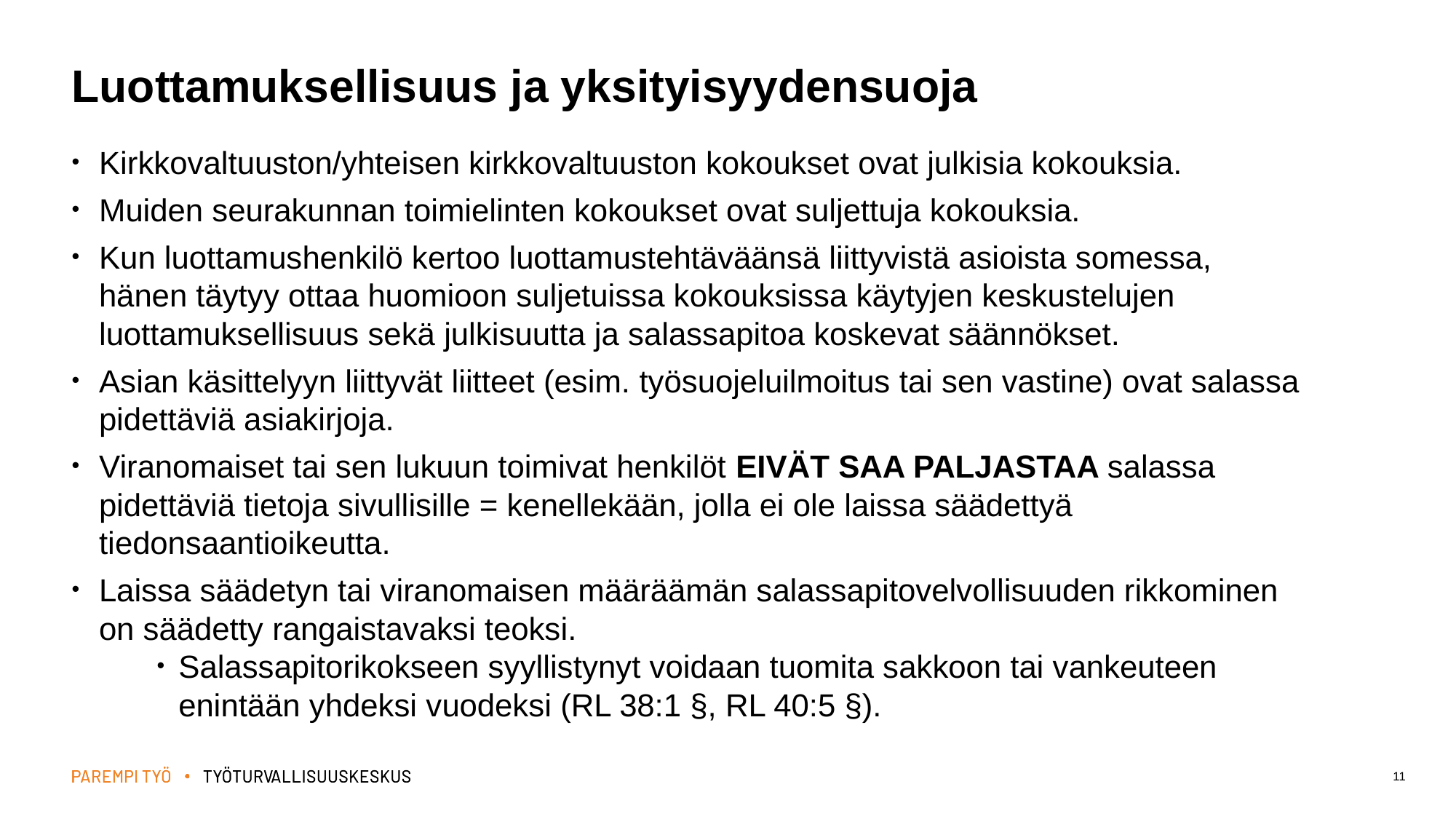

# Luottamuksellisuus ja yksityisyydensuoja
Kirkkovaltuuston/yhteisen kirkkovaltuuston kokoukset ovat julkisia kokouksia.
Muiden seurakunnan toimielinten kokoukset ovat suljettuja kokouksia.
Kun luottamushenkilö kertoo luottamustehtäväänsä liittyvistä asioista somessa, hänen täytyy ottaa huomioon suljetuissa kokouksissa käytyjen keskustelujen luottamuksellisuus sekä julkisuutta ja salassapitoa koskevat säännökset.
Asian käsittelyyn liittyvät liitteet (esim. työsuojeluilmoitus tai sen vastine) ovat salassa pidettäviä asiakirjoja.
Viranomaiset tai sen lukuun toimivat henkilöt EIVÄT SAA PALJASTAA salassa pidettäviä tietoja sivullisille = kenellekään, jolla ei ole laissa säädettyä tiedonsaantioikeutta.
Laissa säädetyn tai viranomaisen määräämän salassapitovelvollisuuden rikkominen on säädetty rangaistavaksi teoksi.
Salassapitorikokseen syyllistynyt voidaan tuomita sakkoon tai vankeuteen enintään yhdeksi vuodeksi (RL 38:1 §, RL 40:5 §).
11